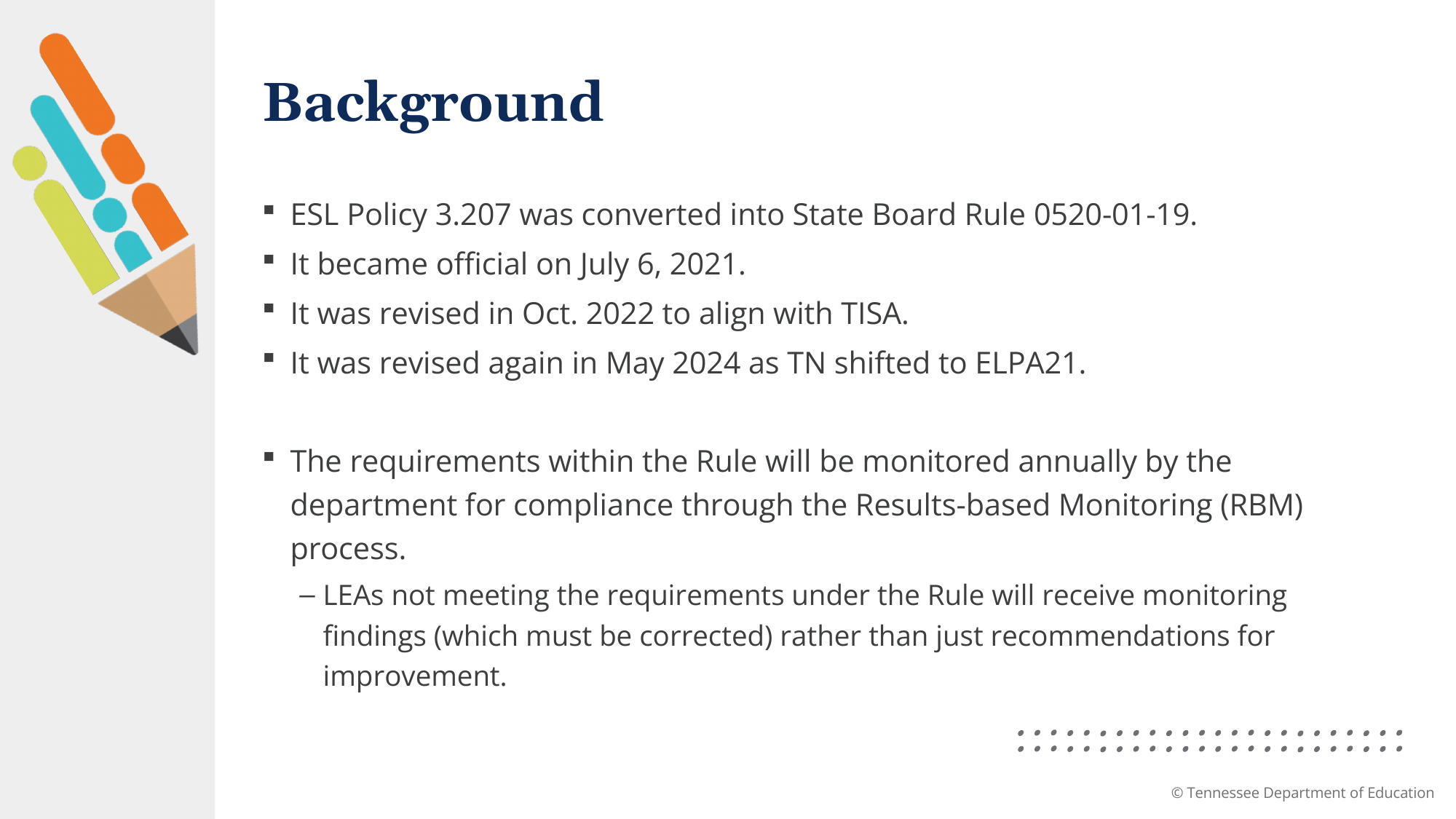

# Background
ESL Policy 3.207 was converted into State Board Rule 0520-01-19.
It became official on July 6, 2021.
It was revised in Oct. 2022 to align with TISA.
It was revised again in May 2024 as TN shifted to ELPA21.

The requirements within the Rule will be monitored annually by the department for compliance through the Results-based Monitoring (RBM) process.
LEAs not meeting the requirements under the Rule will receive monitoring findings (which must be corrected) rather than just recommendations for improvement.